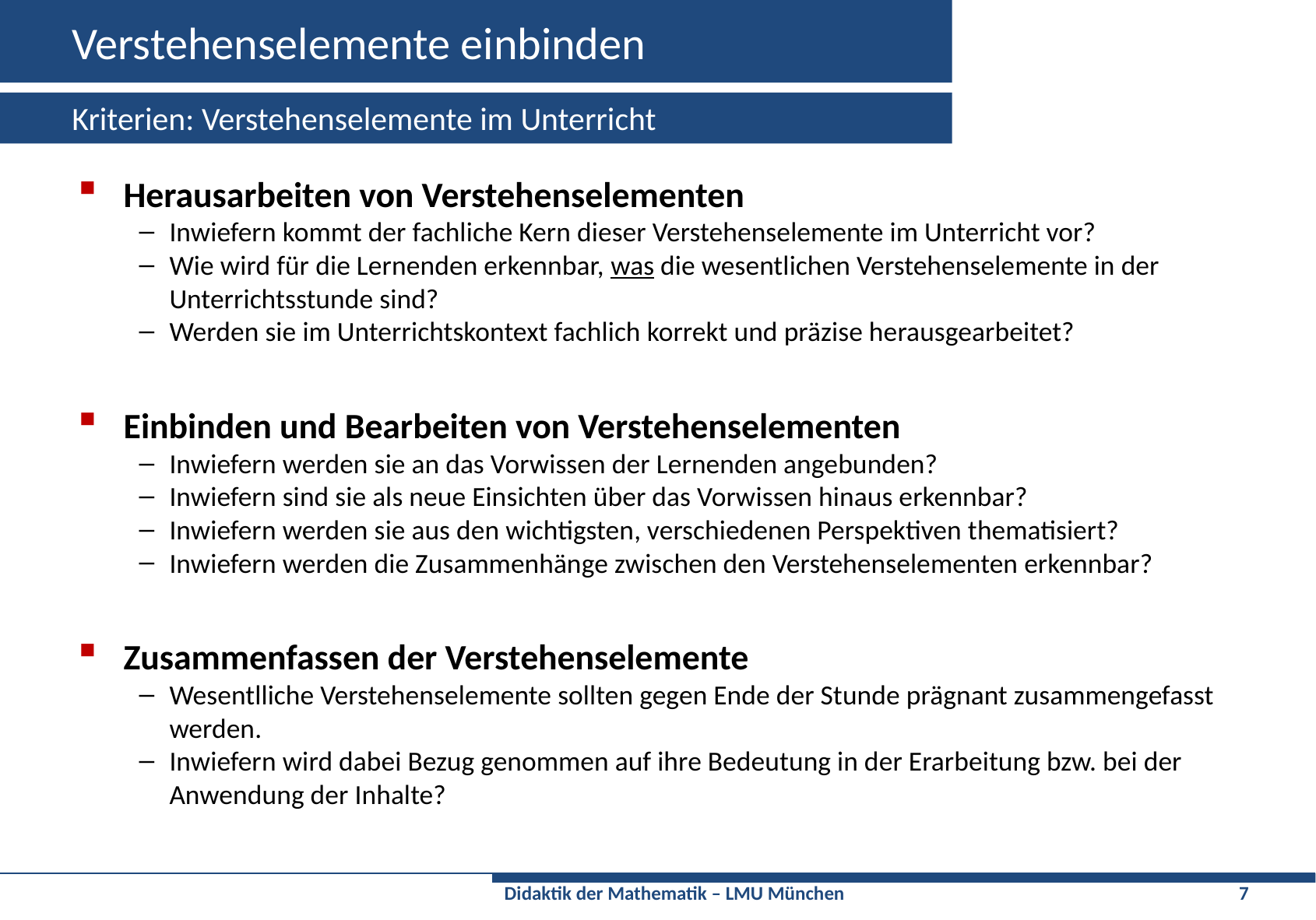

# Verstehenselemente einbinden
Kriterien: Verstehenselemente im Unterricht
Herausarbeiten von Verstehenselementen
Inwiefern kommt der fachliche Kern dieser Verstehenselemente im Unterricht vor?
Wie wird für die Lernenden erkennbar, was die wesentlichen Verstehenselemente in der Unterrichtsstunde sind?
Werden sie im Unterrichtskontext fachlich korrekt und präzise herausgearbeitet?

Einbinden und Bearbeiten von Verstehenselementen
Inwiefern werden sie an das Vorwissen der Lernenden angebunden?
Inwiefern sind sie als neue Einsichten über das Vorwissen hinaus erkennbar?
Inwiefern werden sie aus den wichtigsten, verschiedenen Perspektiven thematisiert?
Inwiefern werden die Zusammenhänge zwischen den Verstehenselementen erkennbar?

Zusammenfassen der Verstehenselemente
Wesentlliche Verstehenselemente sollten gegen Ende der Stunde prägnant zusammengefasst werden.
Inwiefern wird dabei Bezug genommen auf ihre Bedeutung in der Erarbeitung bzw. bei der Anwendung der Inhalte?